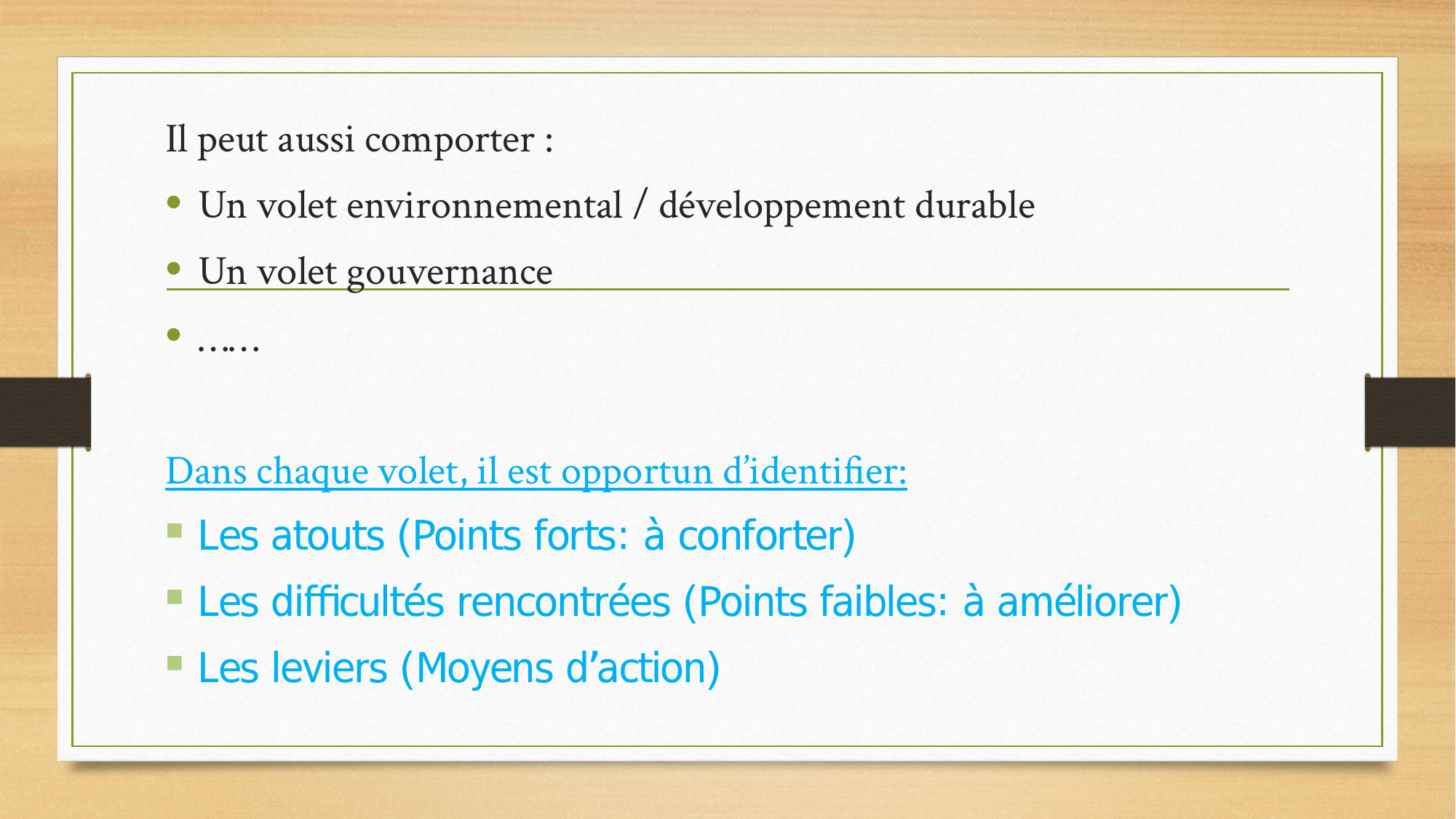

Il peut aussi comporter :
Un volet environnemental / développement durable
Un volet gouvernance
……

Dans chaque volet, il est opportun d’identifier:
Les atouts (Points forts: à conforter)
Les difficultés rencontrées (Points faibles: à améliorer)
Les leviers (Moyens d’action)